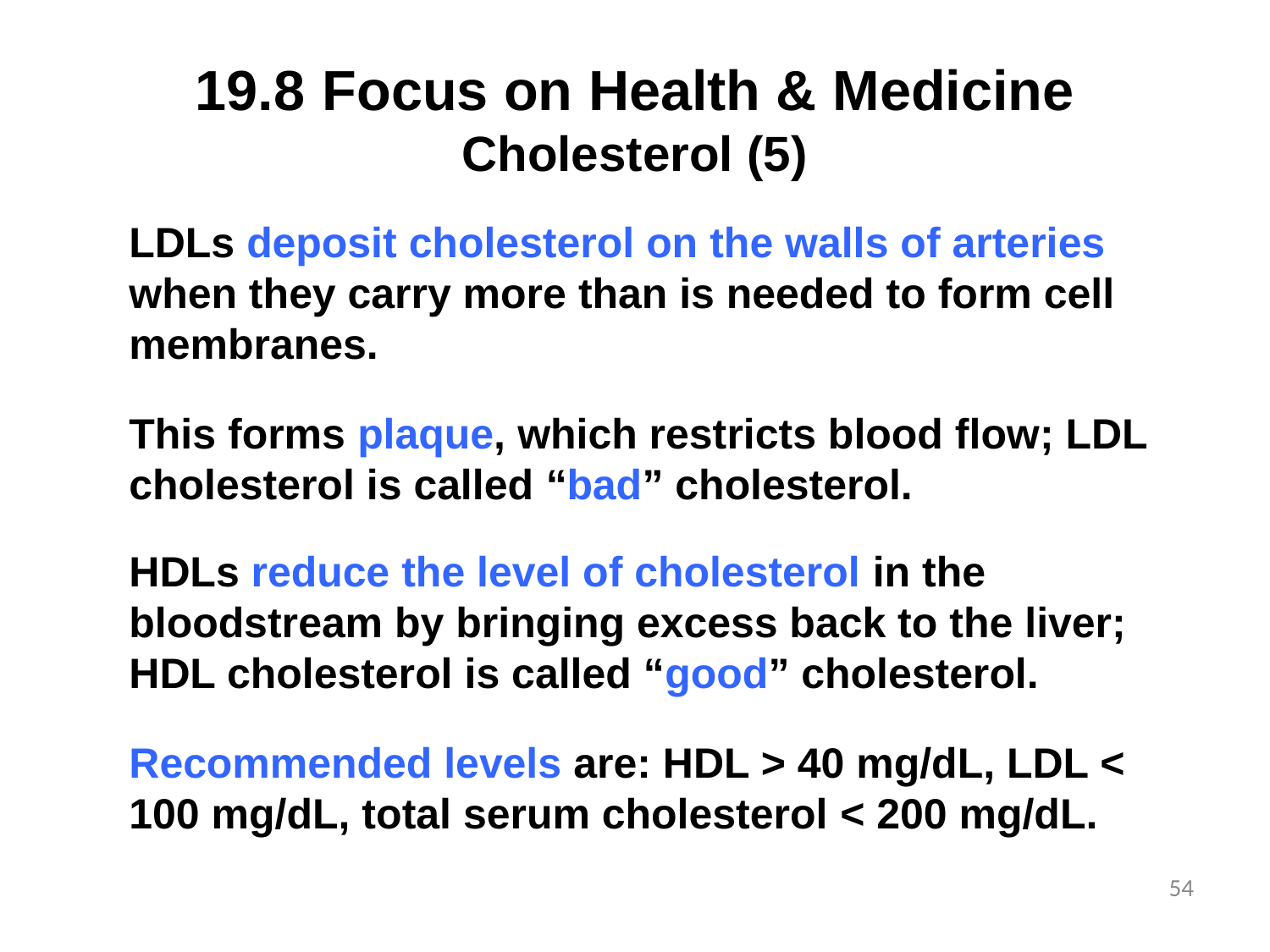

# 19.8	Focus on Health & Medicine Cholesterol (5)
LDLs deposit cholesterol on the walls of arteries when they carry more than is needed to form cell membranes.
This forms plaque, which restricts blood flow; LDL cholesterol is called “bad” cholesterol.
HDLs reduce the level of cholesterol in the bloodstream by bringing excess back to the liver; HDL cholesterol is called “good” cholesterol.
Recommended levels are: HDL > 40 mg/dL, LDL < 100 mg/dL, total serum cholesterol < 200 mg/dL.